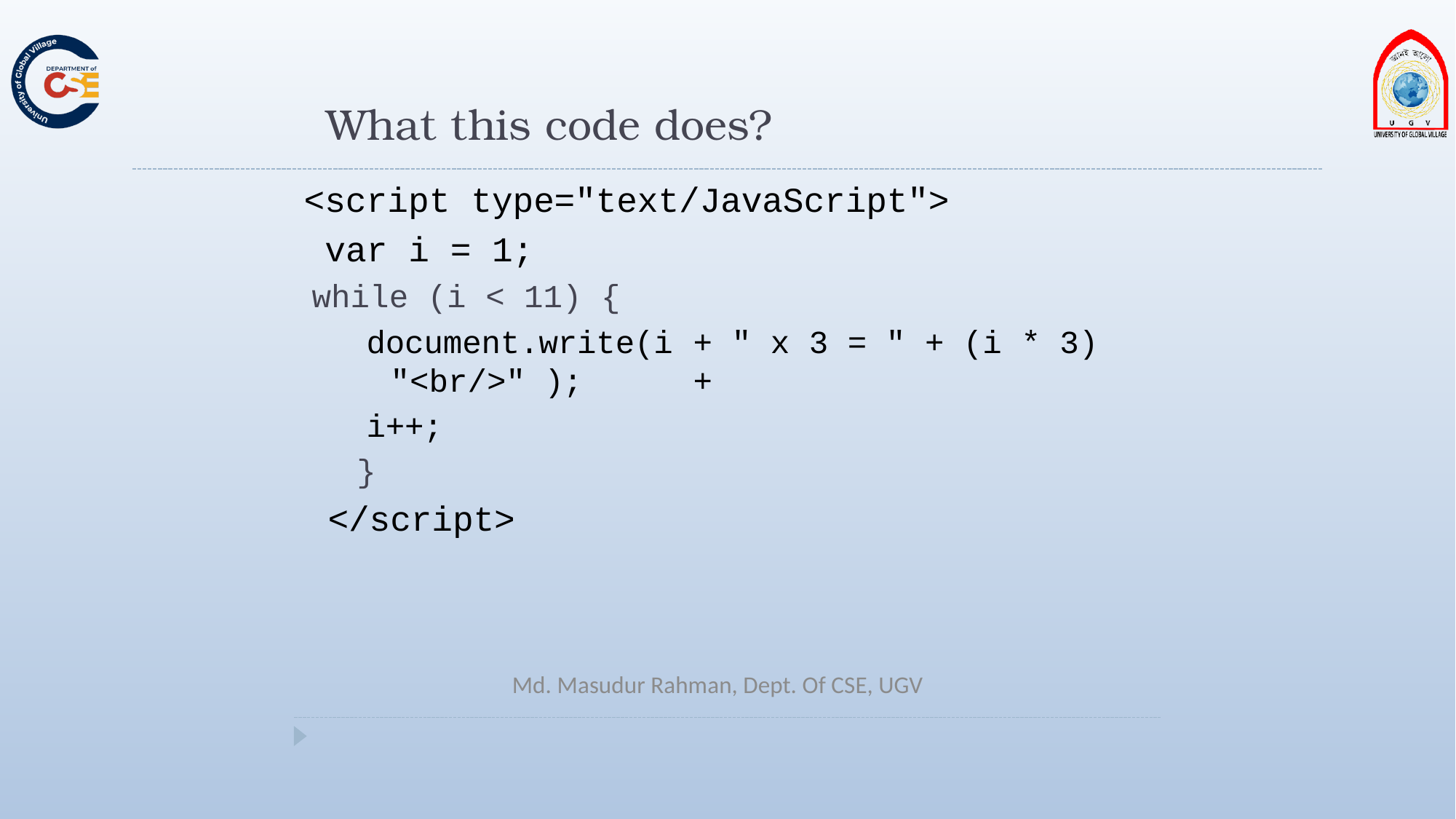

# What this code does?
<script type="text/JavaScript"> var i = 1;
while (i < 11) {
document.write(i
+ " x 3 = " + (i * 3) +
"<br/>" ); i++;
}
</script>
Md. Masudur Rahman, Dept. Of CSE, UGV